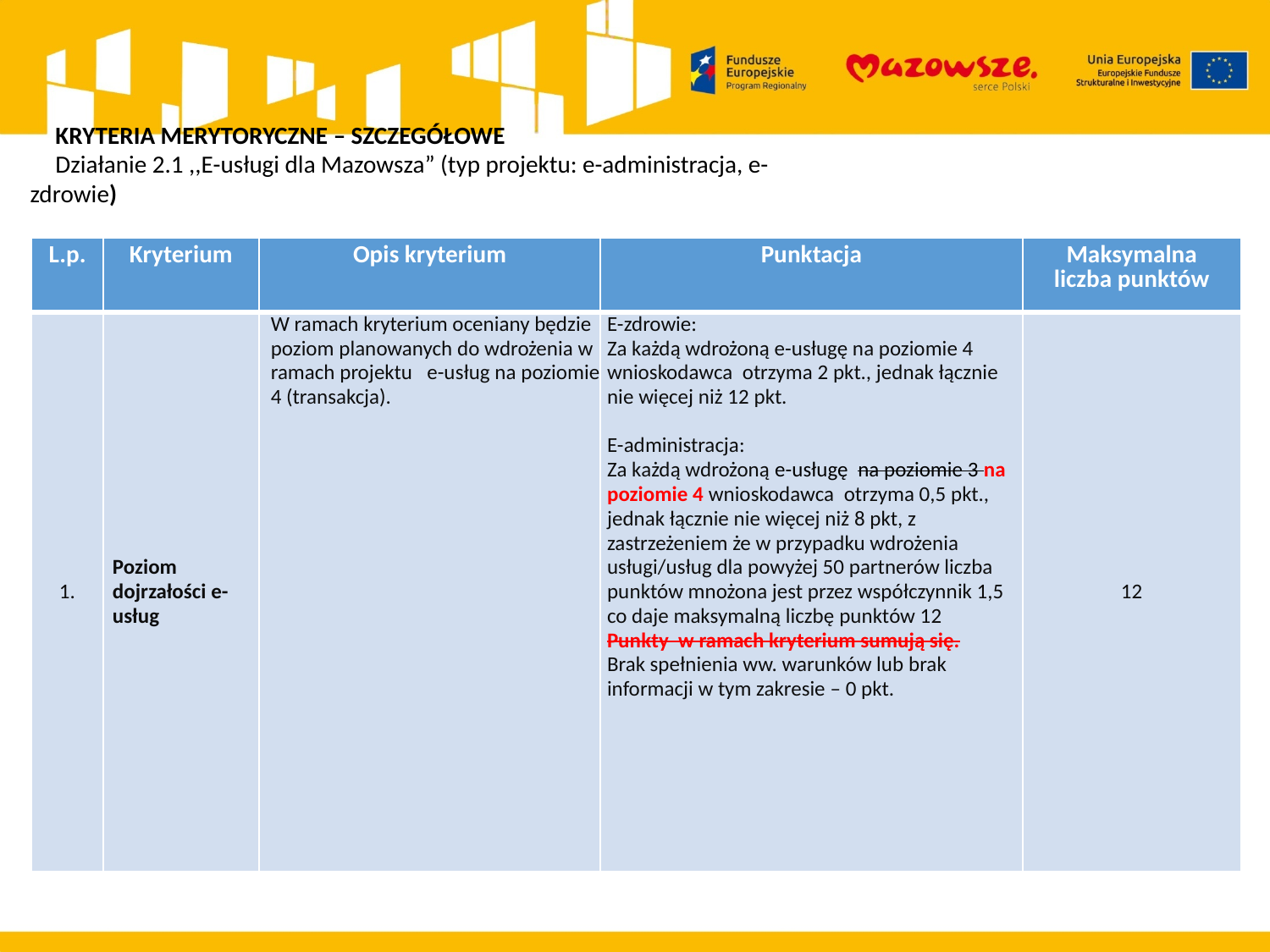

KRYTERIA MERYTORYCZNE – SZCZEGÓŁOWE
Działanie 2.1 ,,E-usługi dla Mazowsza” (typ projektu: e-administracja, e-zdrowie)
| L.p. | Kryterium | Opis kryterium | Punktacja | Maksymalna liczba punktów |
| --- | --- | --- | --- | --- |
| 1. | Poziom dojrzałości e-usług | W ramach kryterium oceniany będzie poziom planowanych do wdrożenia w ramach projektu e-usług na poziomie 4 (transakcja). | E-zdrowie: Za każdą wdrożoną e-usługę na poziomie 4 wnioskodawca otrzyma 2 pkt., jednak łącznie nie więcej niż 12 pkt. E-administracja: Za każdą wdrożoną e-usługę na poziomie 3 na poziomie 4 wnioskodawca  otrzyma 0,5 pkt., jednak łącznie nie więcej niż 8 pkt, z zastrzeżeniem że w przypadku wdrożenia usługi/usług dla powyżej 50 partnerów liczba punktów mnożona jest przez współczynnik 1,5 co daje maksymalną liczbę punktów 12 Punkty w ramach kryterium sumują się. Brak spełnienia ww. warunków lub brak informacji w tym zakresie – 0 pkt. | 12 |